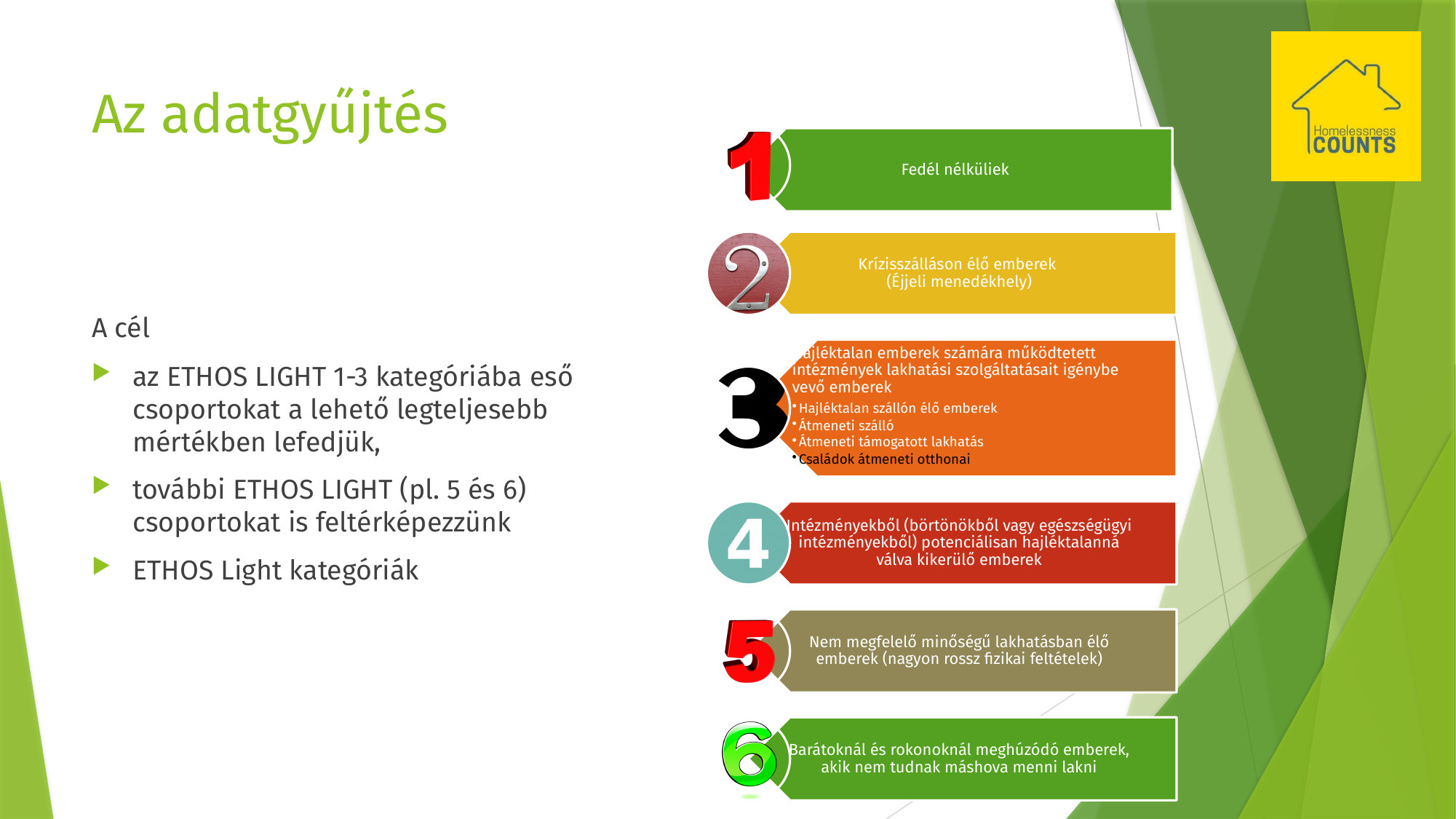

# Az adatgyűjtés
Fedél nélküliek
Krízisszálláson élő emberek
(Éjjeli menedékhely)
Hajléktalan emberek számára működtetett intézmények lakhatási szolgáltatásait igénybe vevő emberek
Hajléktalan szállón élő emberek
Átmeneti szálló
Átmeneti támogatott lakhatás
Családok átmeneti otthonai
Intézményekből (börtönökből vagy egészségügyi intézményekből) potenciálisan hajléktalanná válva kikerülő emberek
Nem megfelelő minőségű lakhatásban élő emberek (nagyon rossz fizikai feltételek)
Barátoknál és rokonoknál meghúzódó emberek, akik nem tudnak máshova menni lakni
A cél
az ETHOS LIGHT 1-3 kategóriába eső csoportokat a lehető legteljesebb mértékben lefedjük,
további ETHOS LIGHT (pl. 5 és 6) csoportokat is feltérképezzünk
ETHOS Light kategóriák